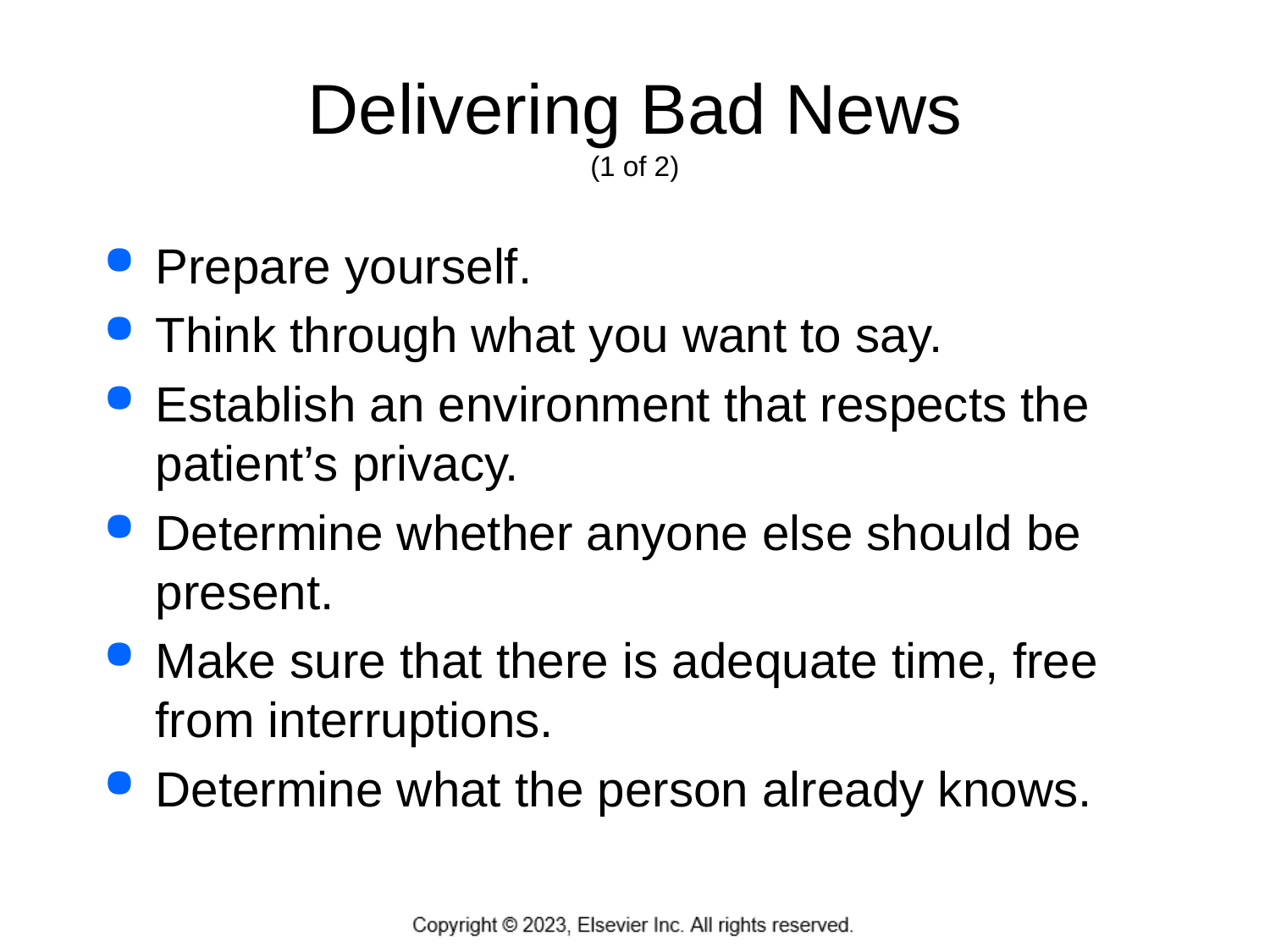

# Delivering Bad News (1 of 2)
Prepare yourself.
Think through what you want to say.
Establish an environment that respects the patient’s privacy.
Determine whether anyone else should be present.
Make sure that there is adequate time, free from interruptions.
Determine what the person already knows.